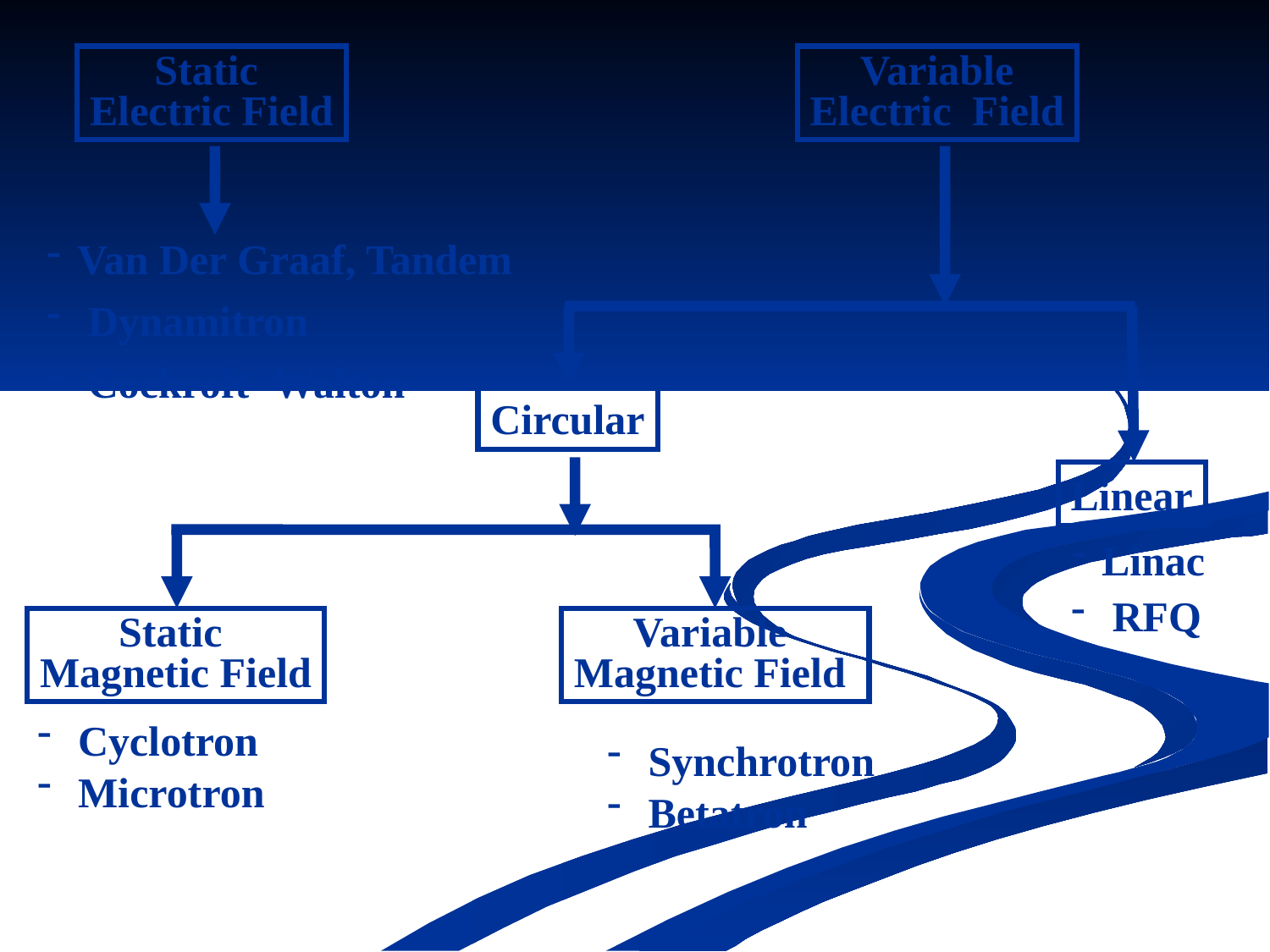

Static
Electric Field
Variable
Electric  Field

Van Der Graaf, Tandem
 Dynamitron
 Cockroft- Walton

Circular

Linear

Linac
 RFQ
Static
Magnetic Field
Variable
Magnetic Field
 Cyclotron
 Microtron
 Synchrotron
 Betatron
7